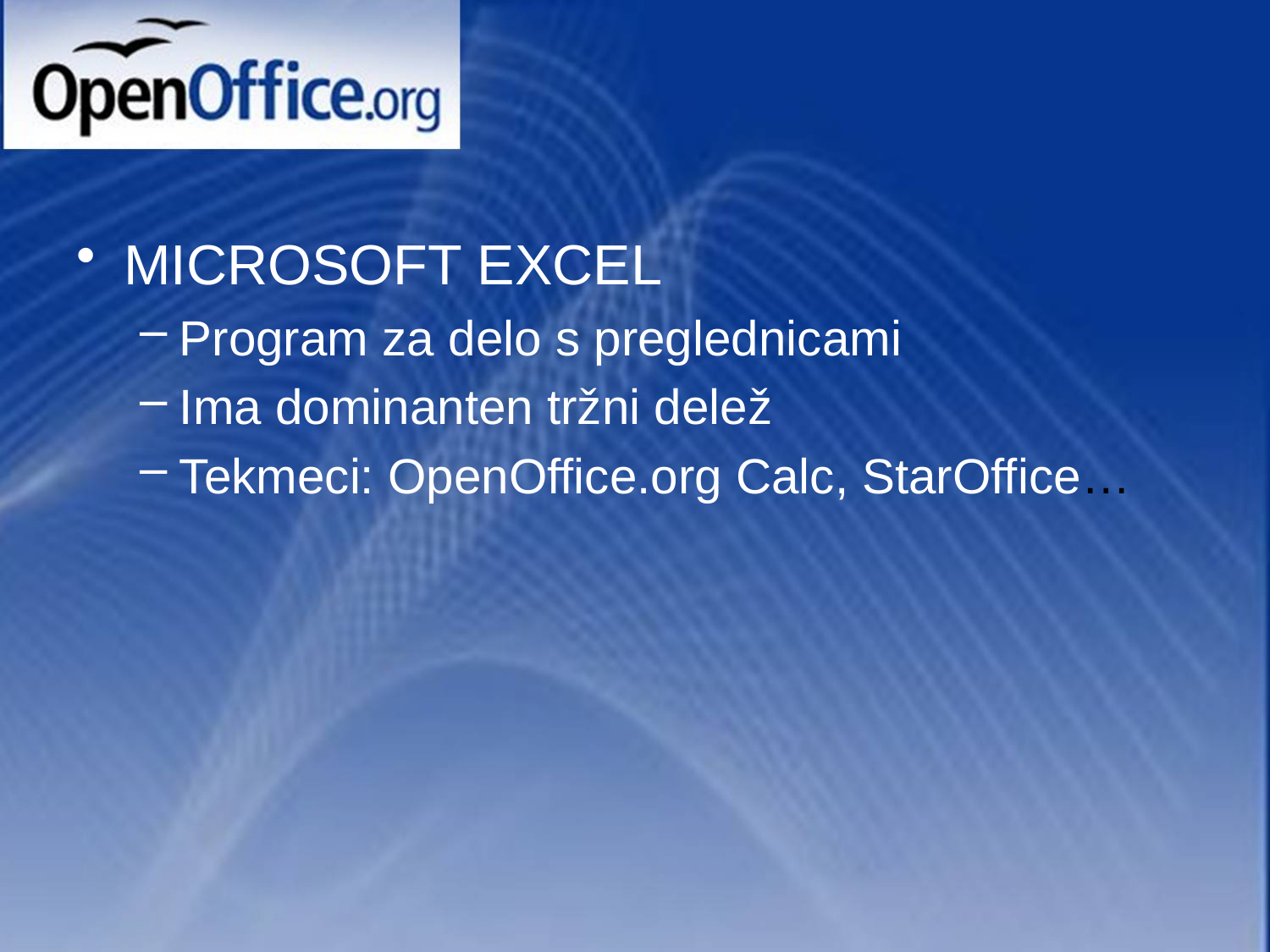

#
MICROSOFT EXCEL
Program za delo s preglednicami
Ima dominanten tržni delež
Tekmeci: OpenOffice.org Calc, StarOffice…